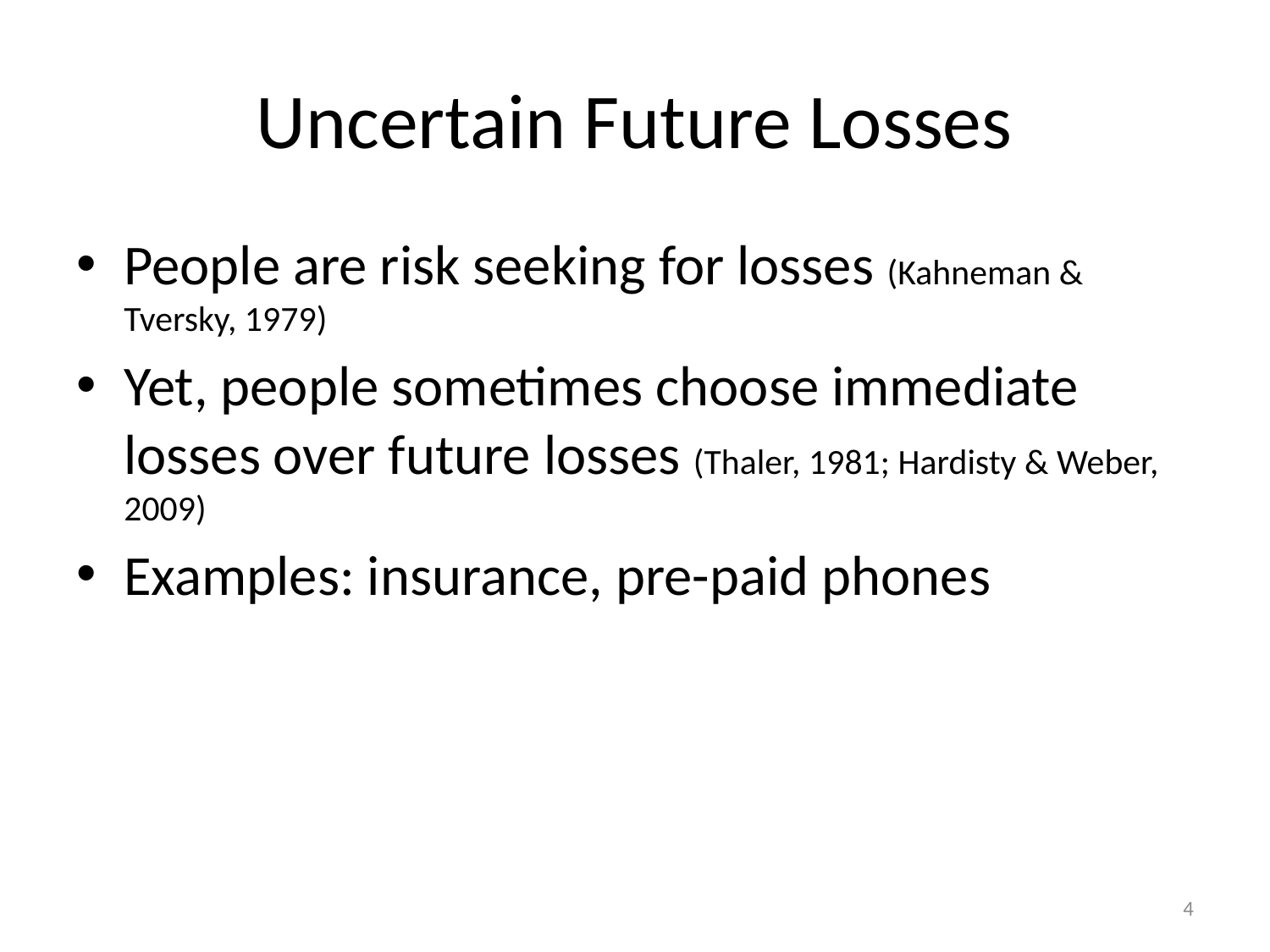

# Uncertain Future Losses
People are risk seeking for losses (Kahneman & Tversky, 1979)
Yet, people sometimes choose immediate losses over future losses (Thaler, 1981; Hardisty & Weber, 2009)
Examples: insurance, pre-paid phones
4